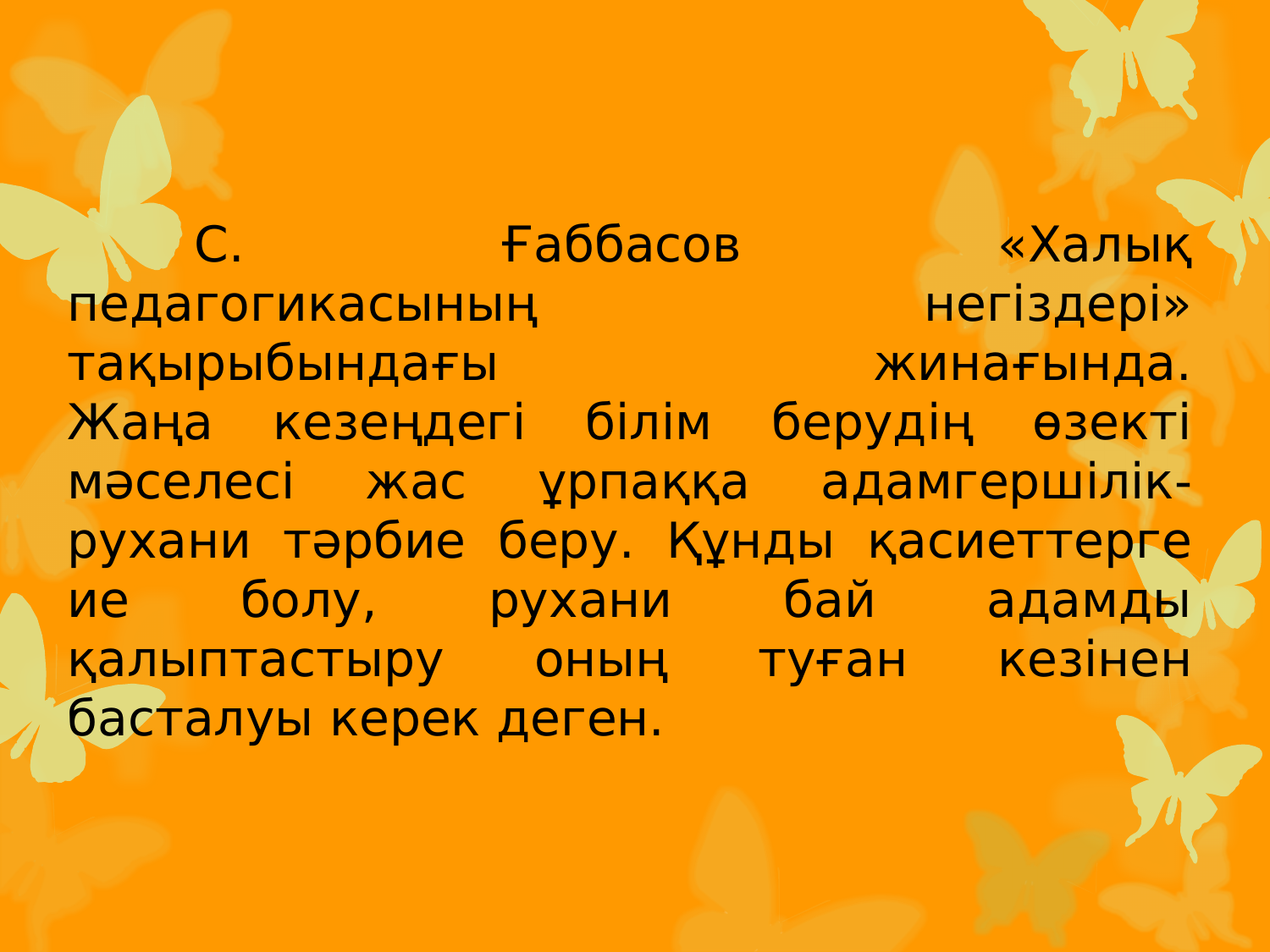

С. Ғаббасов «Халық педагогикасының негіздері» тақырыбындағы жинағында.
Жаңа кезеңдегі білім берудің өзекті мәселесі жас ұрпаққа адамгершілік-рухани тәрбие беру. Құнды қасиеттерге ие болу, рухани бай адамды қалыптастыру оның туған кезінен басталуы керек деген.